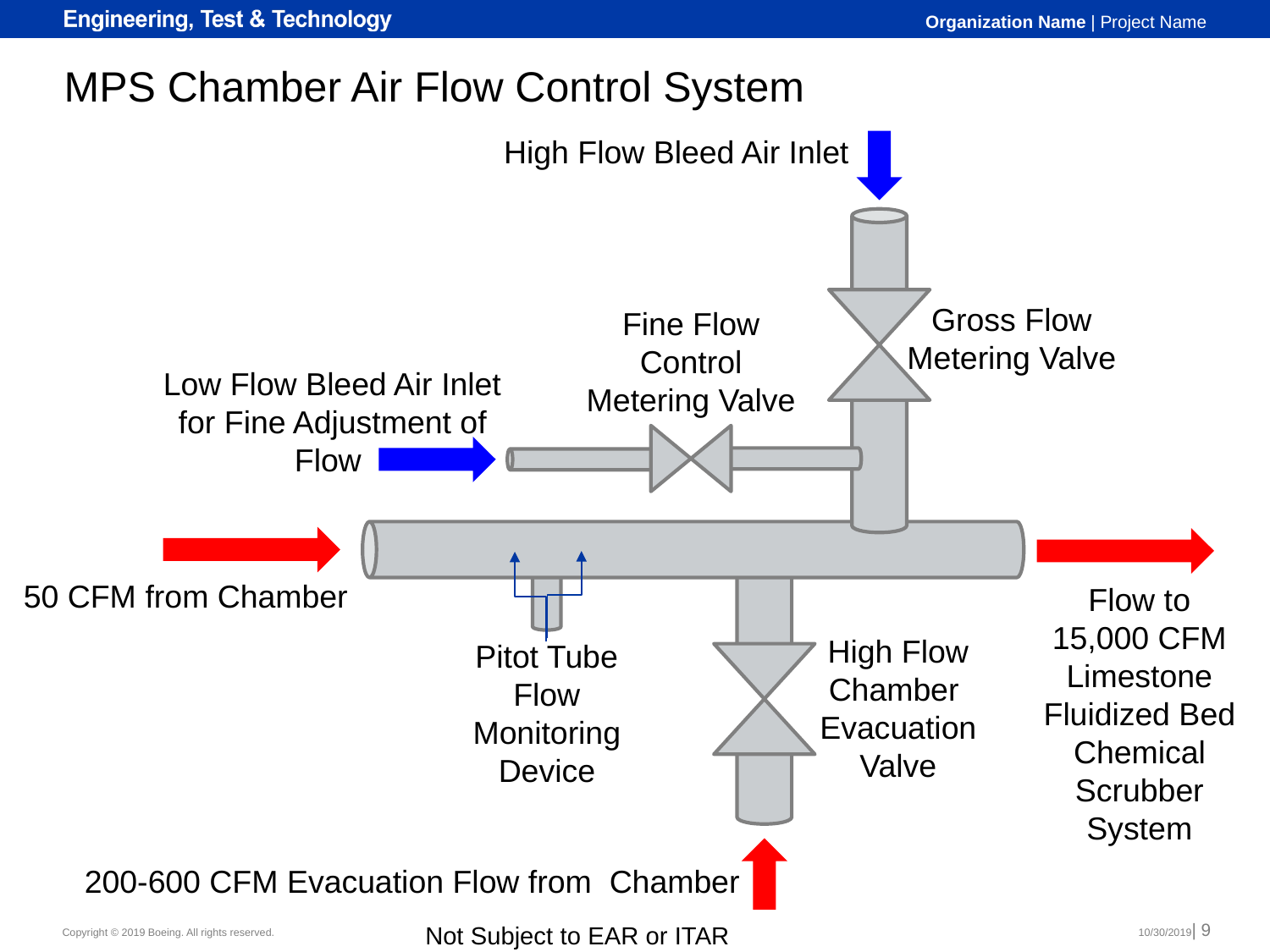

# MPS Chamber Air Flow Control System
High Flow Bleed Air Inlet

Gross Flow Metering Valve
Fine Flow Control Metering Valve
Low Flow Bleed Air Inlet for Fine Adjustment of Flow

50 CFM from Chamber
Flow to 15,000 CFM
Limestone Fluidized Bed Chemical Scrubber System
High Flow
Chamber  Evacuation Valve
Pitot Tube Flow Monitoring Device

200-600 CFM Evacuation Flow from  Chamber
10/30/2019| 9
Not Subject to EAR or ITAR